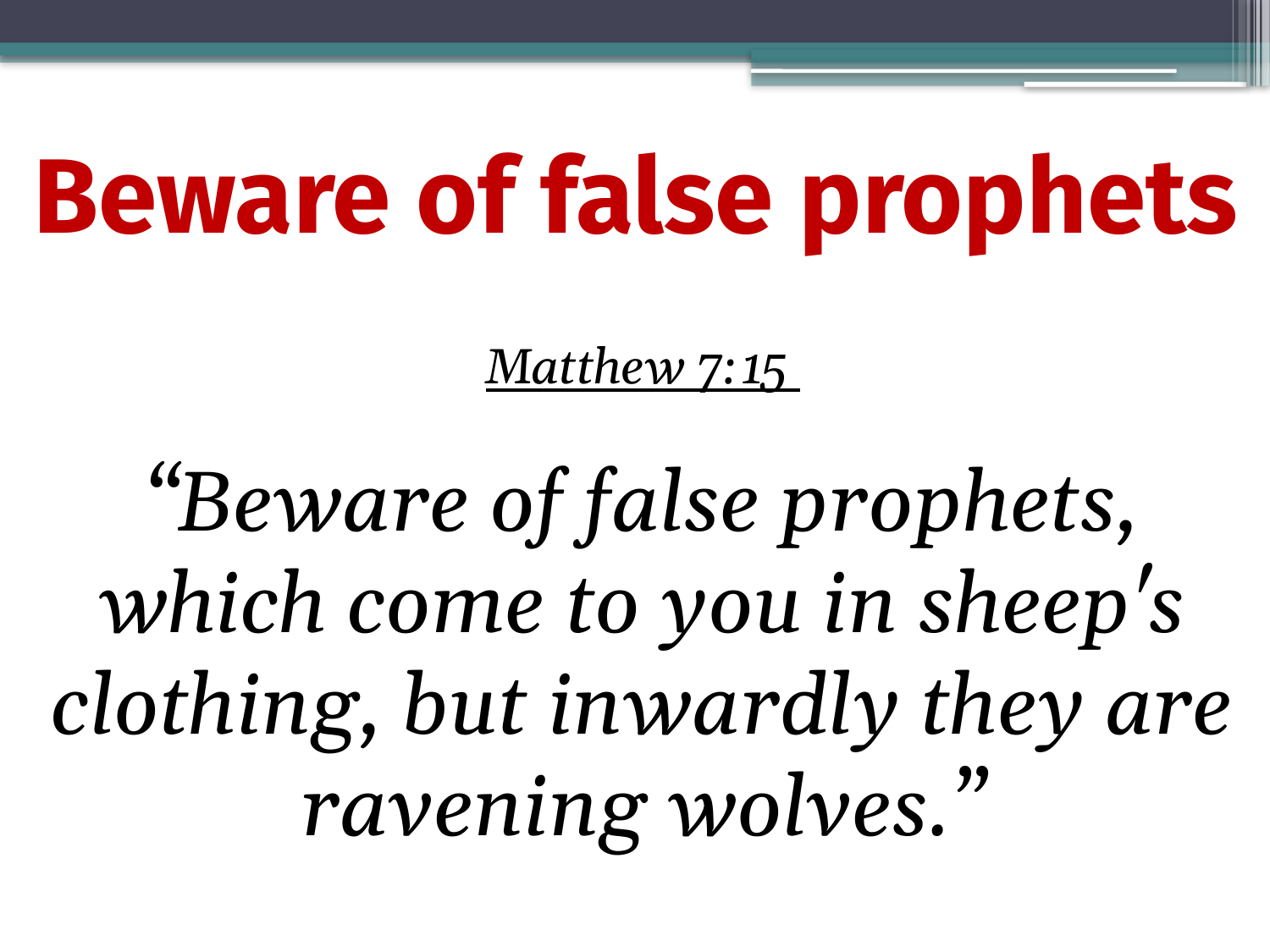

# Beware of false prophets
Matthew 7:15

“Beware of false prophets, which come to you in sheep's clothing, but inwardly they are ravening wolves.”